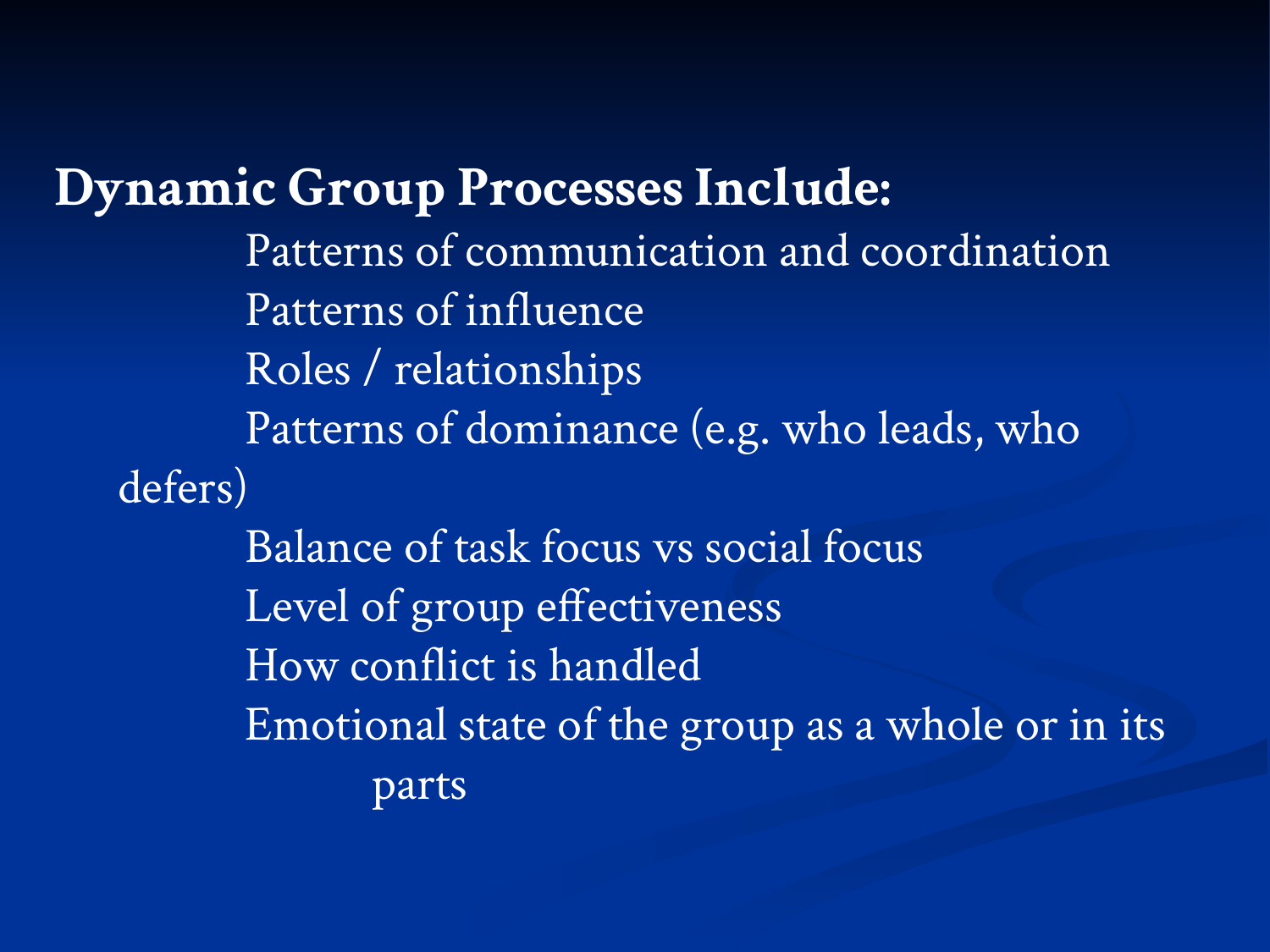

Dynamic Group Processes Include:
	Patterns of communication and coordination
	Patterns of influence
	Roles / relationships
	Patterns of dominance (e.g. who leads, who defers)
	Balance of task focus vs social focus
	Level of group effectiveness
	How conflict is handled
	Emotional state of the group as a whole or in its 		parts